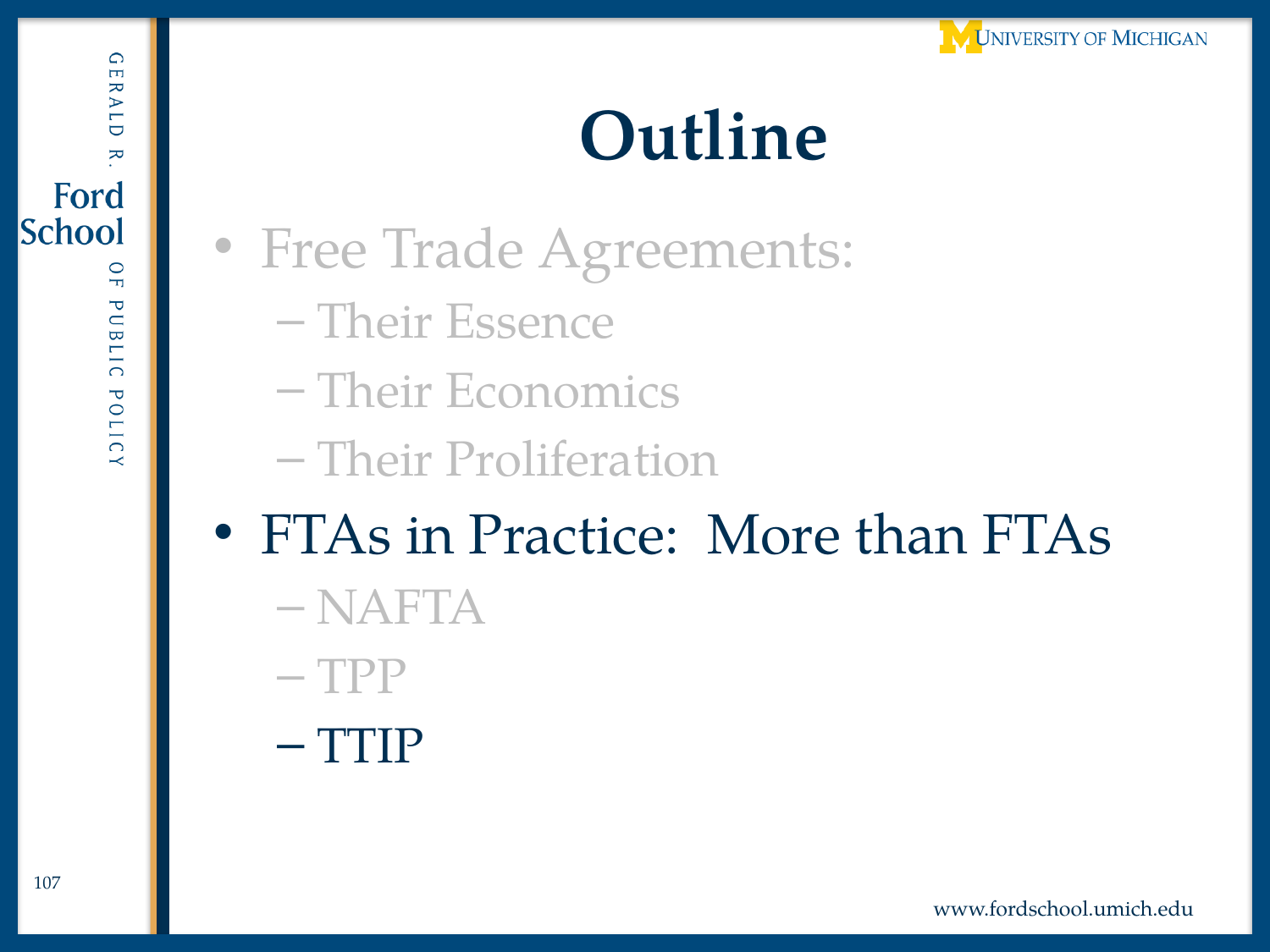

# Outline
Free Trade Agreements:
Their Essence
Their Economics
Their Proliferation
FTAs in Practice:  More than FTAs
NAFTA
TPP
TTIP
107